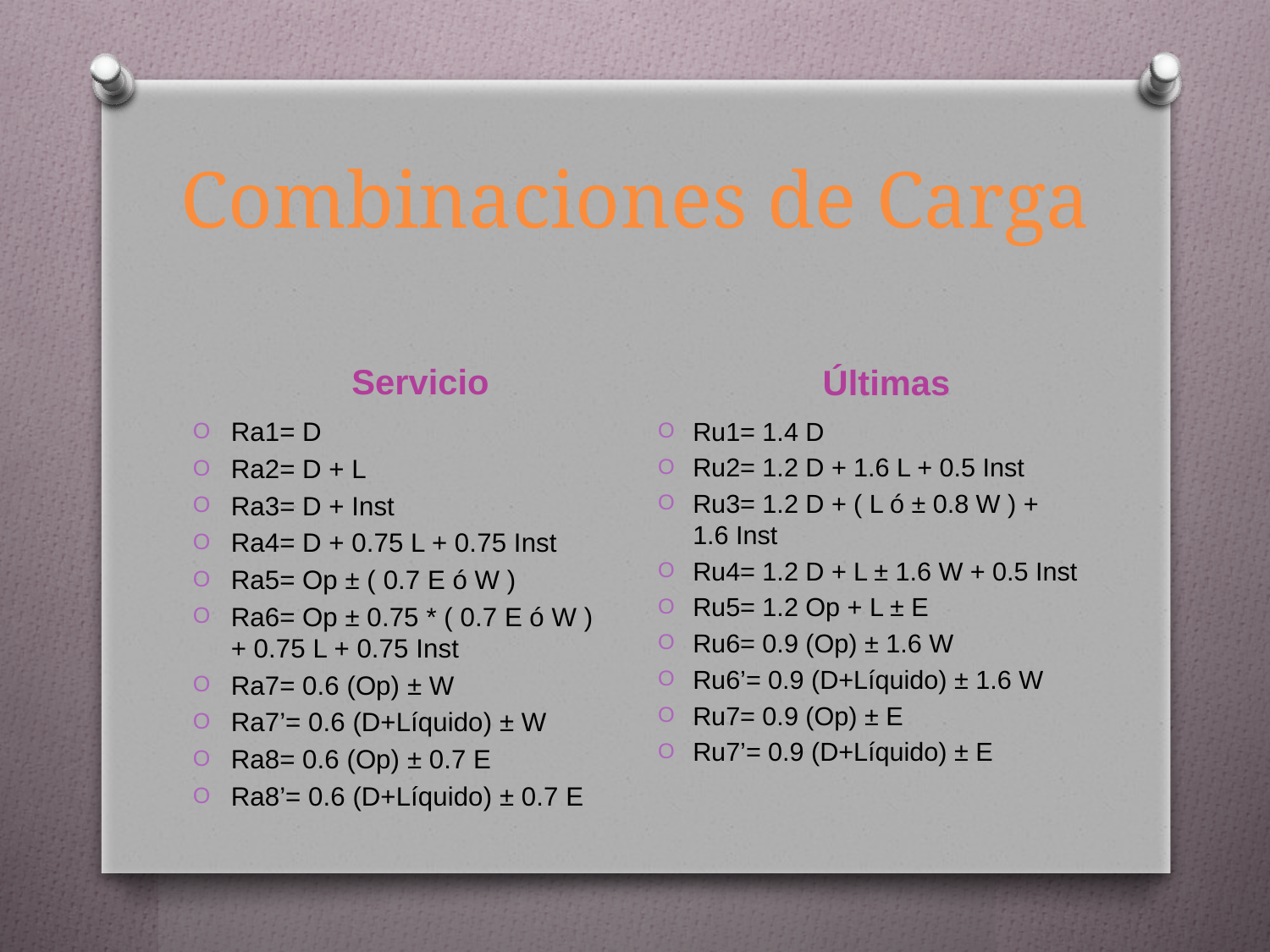

# Combinaciones de Carga
Últimas
Servicio
Ra1= D
Ra2= D + L
Ra3= D + Inst
Ra4= D + 0.75 L + 0.75 Inst
Ra5= Op ± ( 0.7 E ó W )
Ra6= Op ± 0.75 * ( 0.7 E ó W ) + 0.75 L + 0.75 Inst
Ra7= 0.6 (Op) ± W
Ra7’= 0.6 (D+Líquido) ± W
Ra8= 0.6 (Op) ± 0.7 E
Ra8’= 0.6 (D+Líquido) ± 0.7 E
Ru1= 1.4 D
Ru2= 1.2 D + 1.6 L + 0.5 Inst
Ru3= 1.2 D + ( L ó ± 0.8 W ) + 1.6 Inst
Ru4= 1.2 D + L ± 1.6 W + 0.5 Inst
Ru5= 1.2 Op + L ± E
Ru6= 0.9 (Op) ± 1.6 W
Ru6’= 0.9 (D+Líquido) ± 1.6 W
Ru7= 0.9 (Op) ± E
Ru7’= 0.9 (D+Líquido) ± E